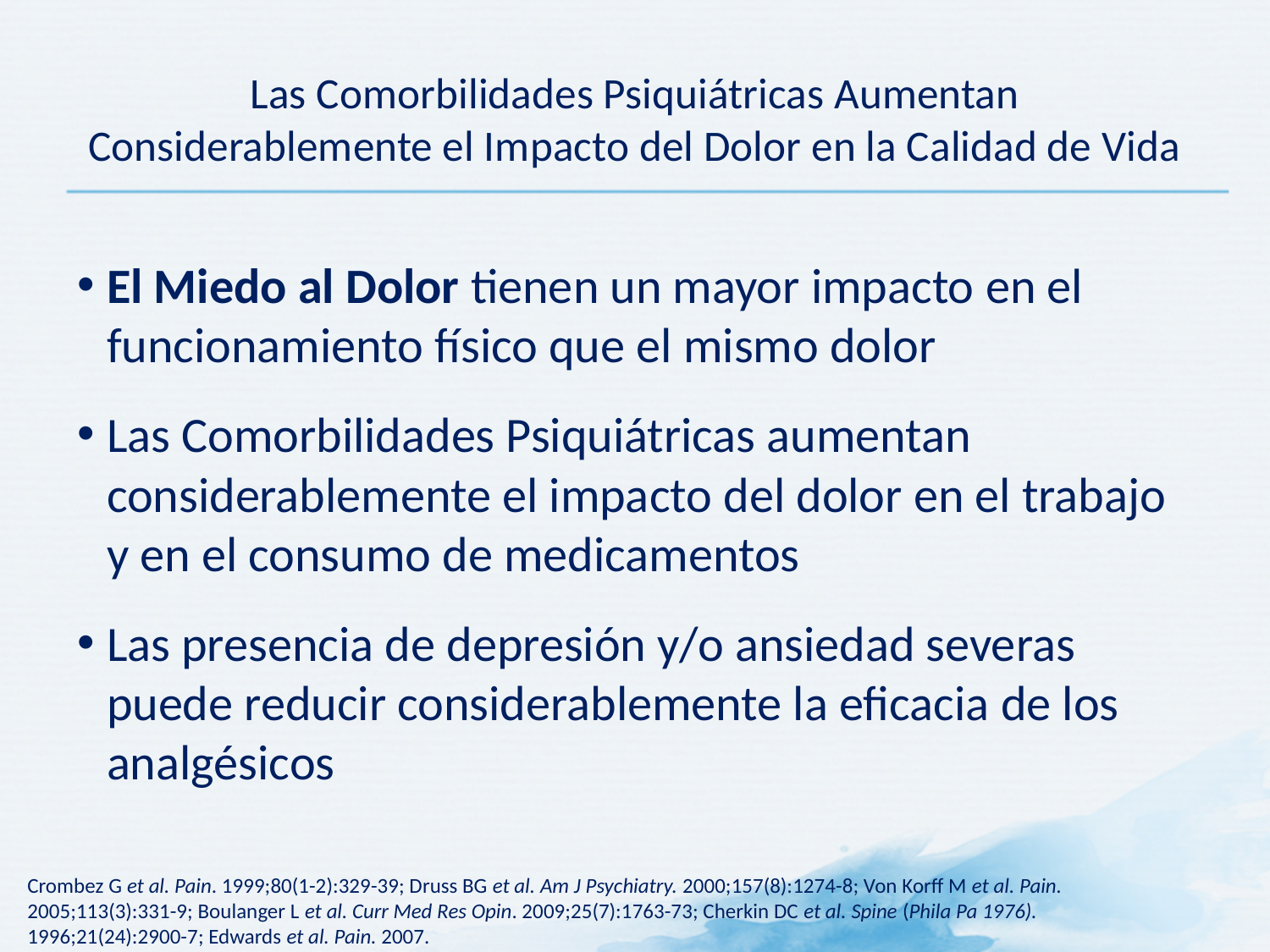

# Las Comorbilidades Psiquiátricas Aumentan Considerablemente el Impacto del Dolor en la Calidad de Vida
El Miedo al Dolor tienen un mayor impacto en el funcionamiento físico que el mismo dolor
Las Comorbilidades Psiquiátricas aumentan considerablemente el impacto del dolor en el trabajo y en el consumo de medicamentos
Las presencia de depresión y/o ansiedad severas puede reducir considerablemente la eficacia de los analgésicos
Crombez G et al. Pain. 1999;80(1-2):329-39; Druss BG et al. Am J Psychiatry. 2000;157(8):1274-8; Von Korff M et al. Pain. 2005;113(3):331-9; Boulanger L et al. Curr Med Res Opin. 2009;25(7):1763-73; Cherkin DC et al. Spine (Phila Pa 1976). 1996;21(24):2900-7; Edwards et al. Pain. 2007.